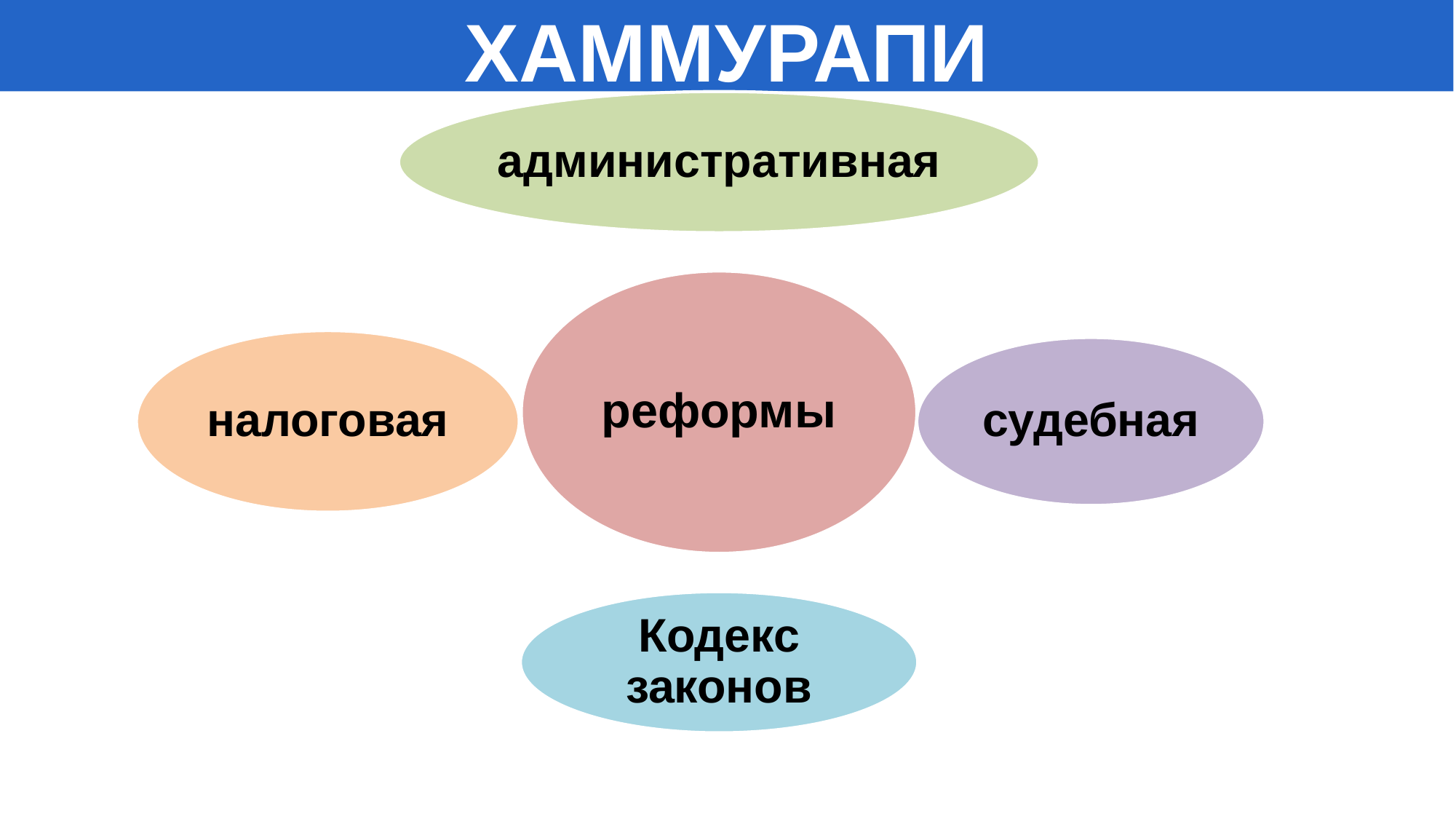

ХАММУРАПИ
#
реформы
административная
судебная
Кодекс законов
налоговая